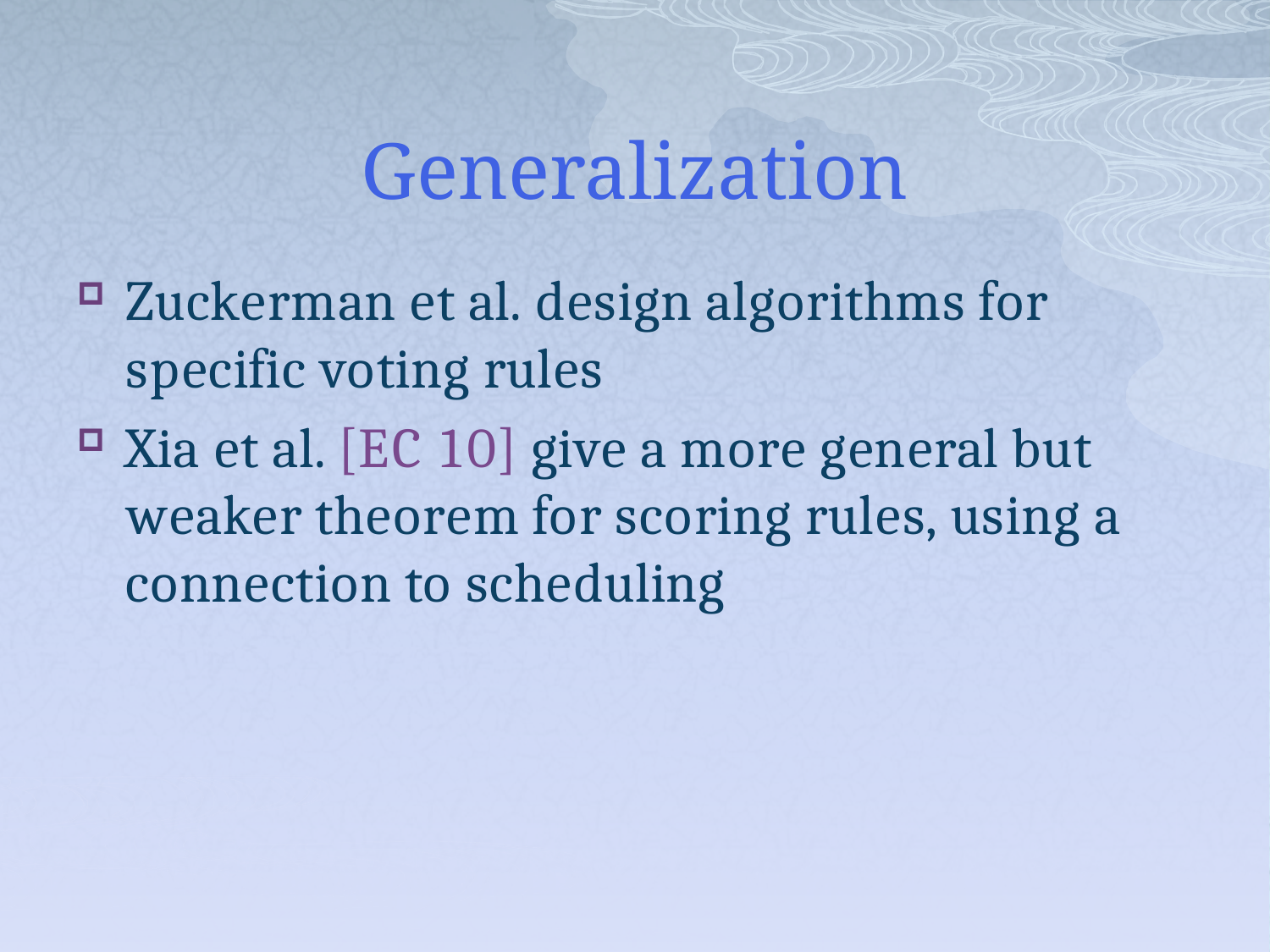

# Generalization
Zuckerman et al. design algorithms for specific voting rules
Xia et al. [EC 10] give a more general but weaker theorem for scoring rules, using a connection to scheduling